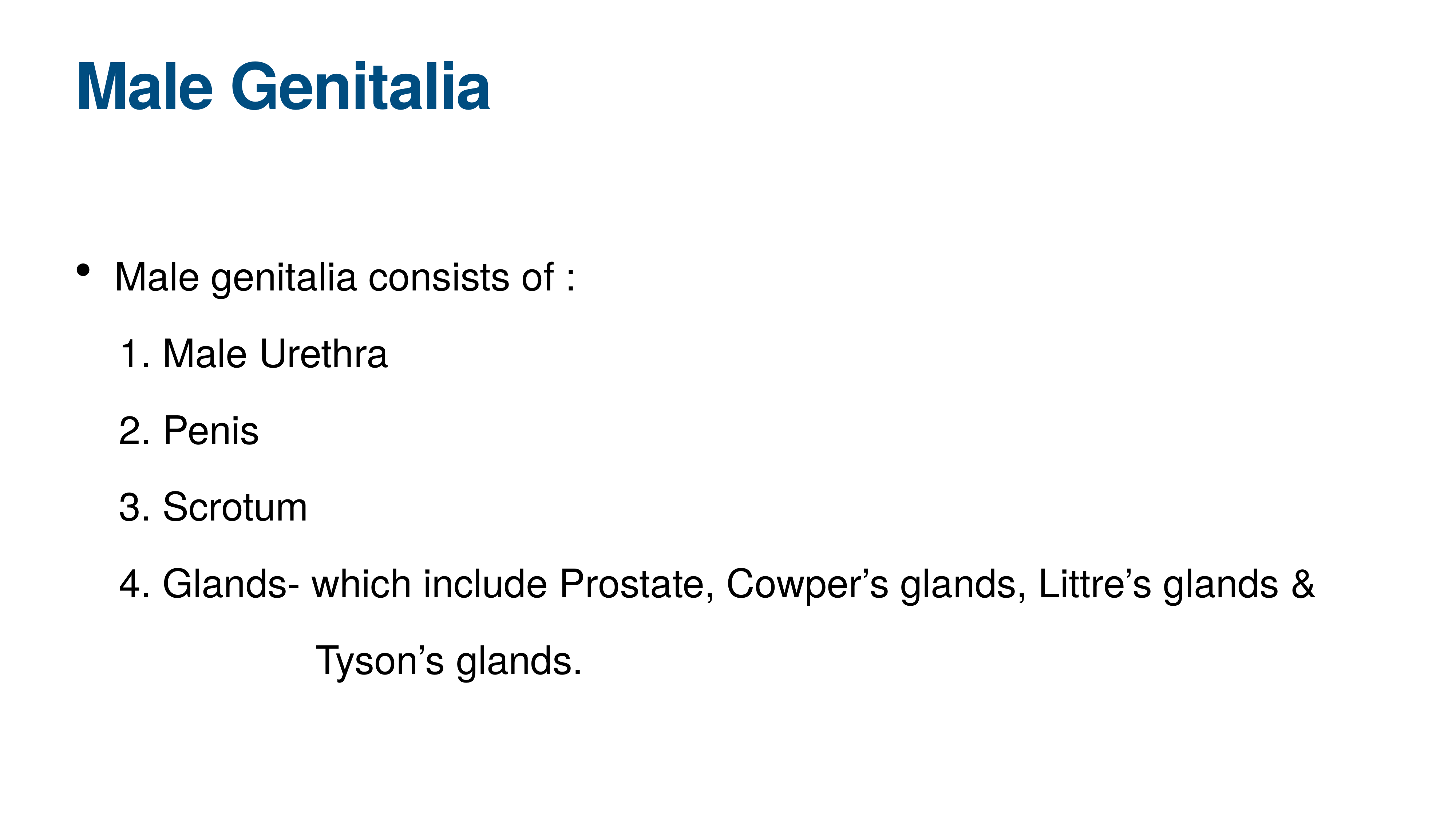

# Male Genitalia

Male genitalia consists of :
    1. Male Urethra
    2. Penis
    3. Scrotum
    4. Glands- which include Prostate, Cowper’s glands, Littre’s glands &
                      Tyson’s glands.